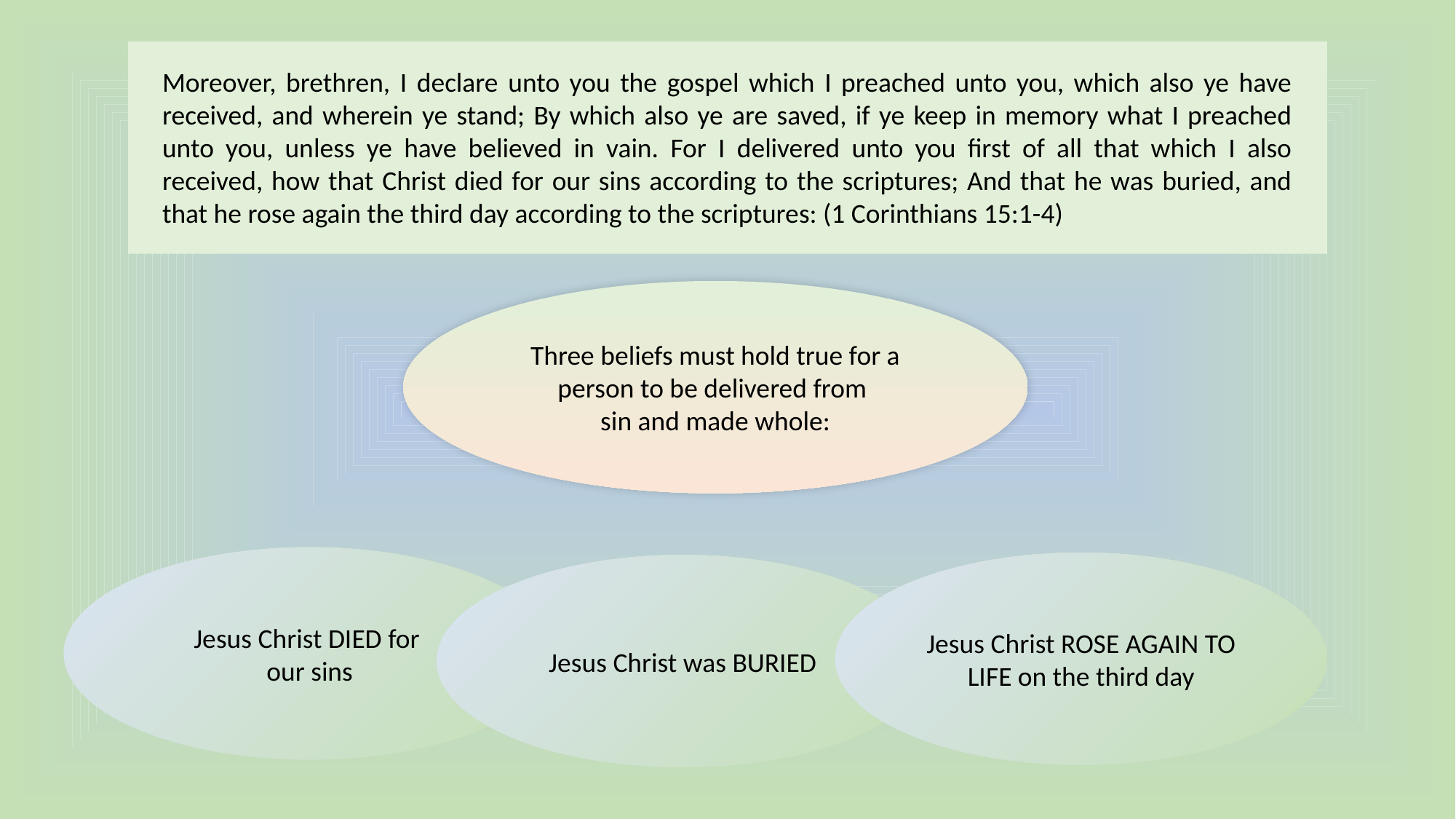

Moreover, brethren, I declare unto you the gospel which I preached unto you, which also ye have received, and wherein ye stand; By which also ye are saved, if ye keep in memory what I preached unto you, unless ye have believed in vain. For I delivered unto you first of all that which I also received, how that Christ died for our sins according to the scriptures; And that he was buried, and that he rose again the third day according to the scriptures: (1 Corinthians 15:1-4)

Three beliefs must hold true for a person to be delivered from
sin and made whole:
Jesus Christ DIED for
our sins
Jesus Christ ROSE AGAIN TO LIFE on the third day
Jesus Christ was BURIED